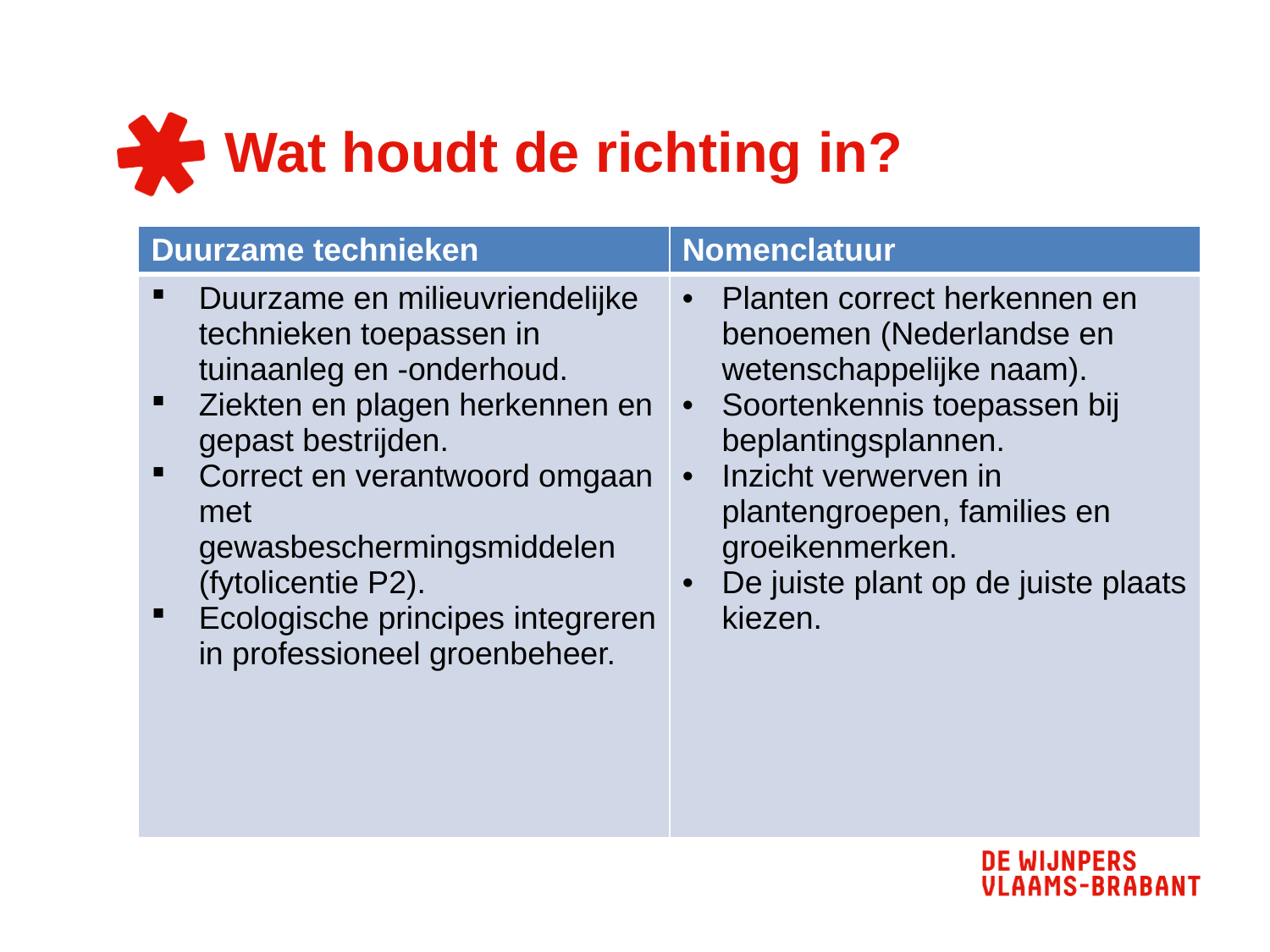

# Wat houdt de richting in?
| Duurzame technieken | Nomenclatuur |
| --- | --- |
| Duurzame en milieuvriendelijke technieken toepassen in tuinaanleg en -onderhoud. Ziekten en plagen herkennen en gepast bestrijden. Correct en verantwoord omgaan met gewasbeschermingsmiddelen (fytolicentie P2). Ecologische principes integreren in professioneel groenbeheer. | Planten correct herkennen en benoemen (Nederlandse en wetenschappelijke naam). Soortenkennis toepassen bij beplantingsplannen. Inzicht verwerven in plantengroepen, families en groeikenmerken. De juiste plant op de juiste plaats kiezen. |